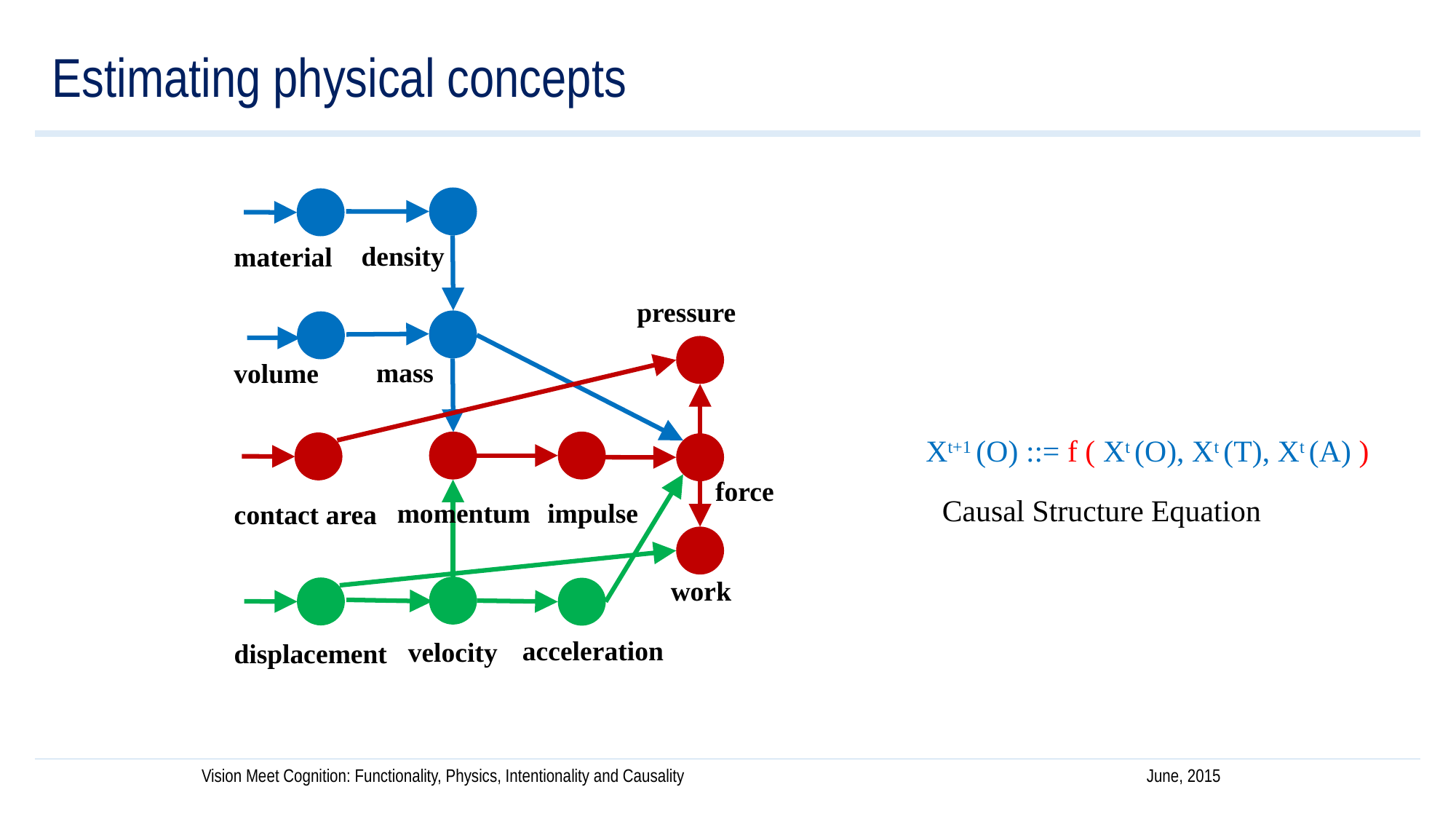

Estimating physical concepts

density

mass

velocity

material

volume

contact area

displacement
pressure

force

work

momentum

acceleration
Xt+1 (O) ::= f ( Xt (O), Xt (T), Xt (A) )

impulse
Causal Structure Equation